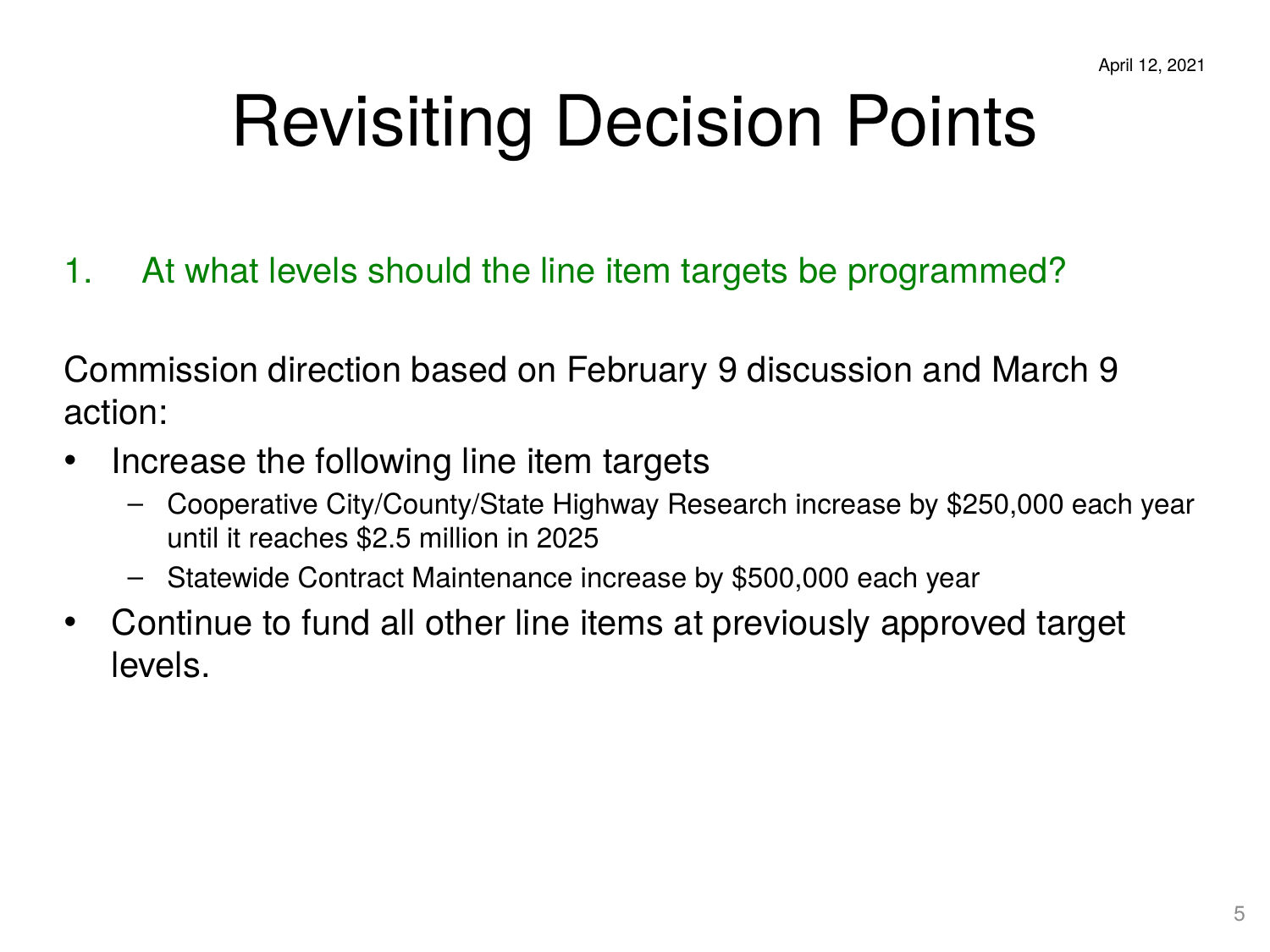

# Revisiting Decision Points
April 12, 2021
1.     At what levels should the line item targets be programmed?

Commission direction based on February 9 discussion and March 9 action:
Increase the following line item targets
Cooperative City/County/State Highway Research increase by $250,000 each year until it reaches $2.5 million in 2025
Statewide Contract Maintenance increase by $500,000 each year
Continue to fund all other line items at previously approved target levels.

5